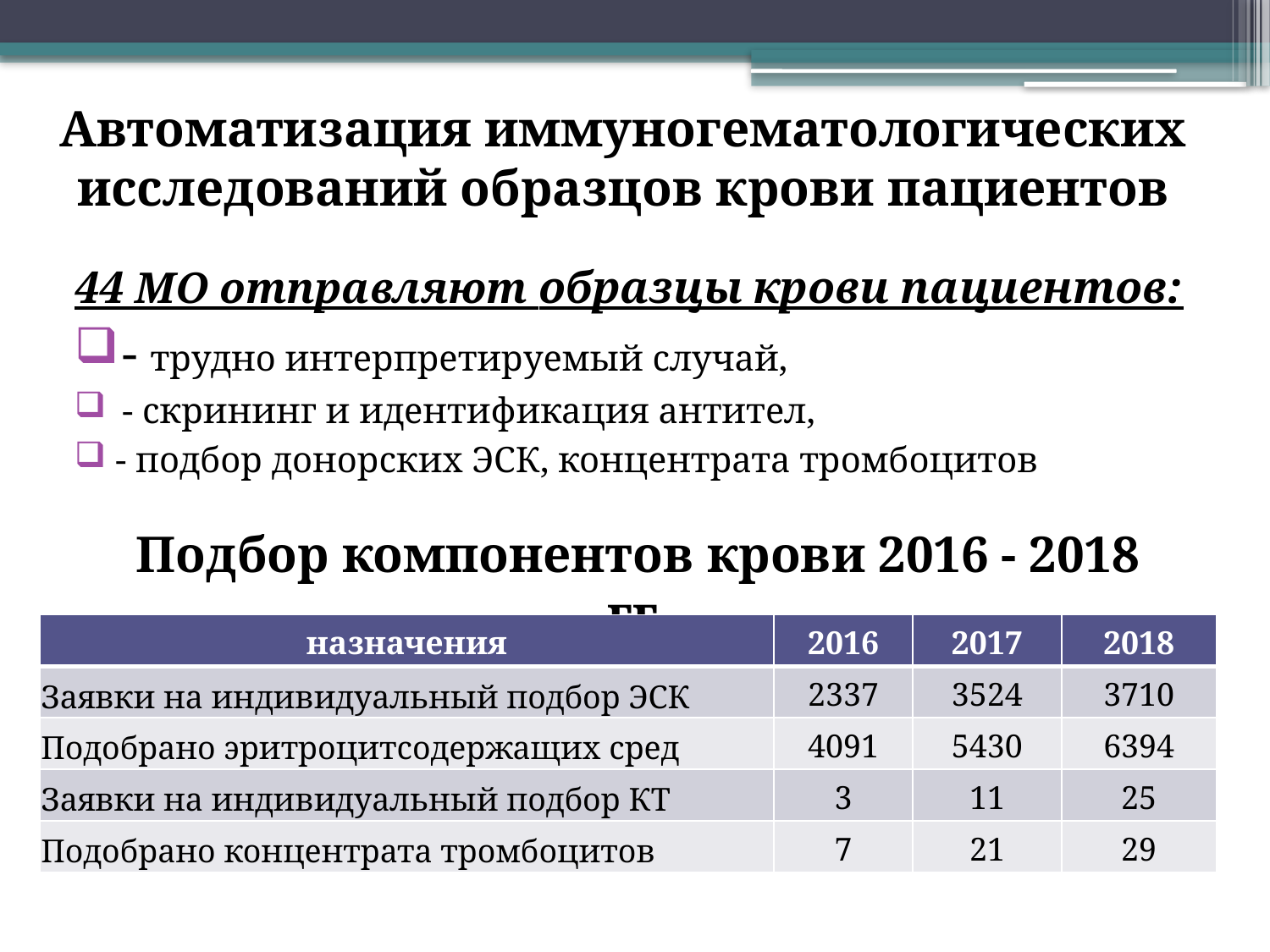

Автоматизация иммуногематологических исследований образцов крови пациентов
44 МО отправляют образцы крови пациентов:
- трудно интерпретируемый случай,
- скрининг и идентификация антител,
 - подбор донорских ЭСК, концентрата тромбоцитов
Подбор компонентов крови 2016 - 2018 гг.
| назначения | 2016 | 2017 | 2018 |
| --- | --- | --- | --- |
| Заявки на индивидуальный подбор ЭСК | 2337 | 3524 | 3710 |
| Подобрано эритроцитсодержащих сред | 4091 | 5430 | 6394 |
| Заявки на индивидуальный подбор КТ | 3 | 11 | 25 |
| Подобрано концентрата тромбоцитов | 7 | 21 | 29 |